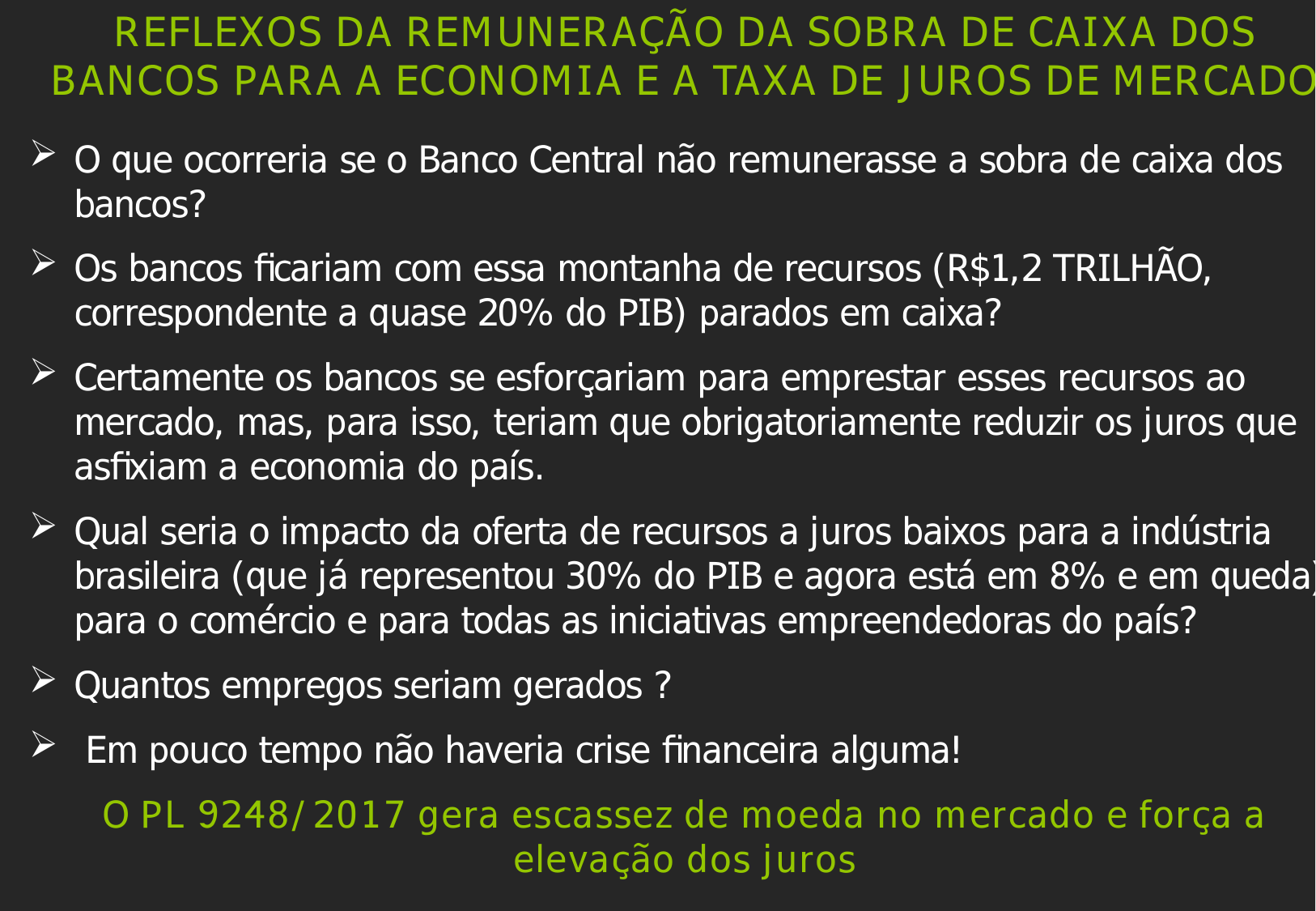

REFLEXOS DA REMUNERAÇÃO DA SOBRA DE CAIXA DOS BANCOS PARA A ECONOMIA E A TAXA DE JUROS DE MERCADO

O que ocorreria se o Banco Central não remunerasse a sobra de caixa dos bancos?

Os bancos ficariam com essa montanha de recursos (R$1,2 TRILHÃO, correspondente a quase 20% do PIB) parados em caixa?

Certamente os bancos se esforçariam para emprestar esses recursos ao mercado, mas, para isso, teriam que obrigatoriamente reduzir os juros que asfixiam a economia do país.

Qual seria o impacto da oferta de recursos a juros baixos para a indústria brasileira (que já representou 30% do PIB e agora está em 8% e em queda), para o comércio e para todas as iniciativas empreendedoras do país?

Quantos empregos seriam gerados ?

 Em pouco tempo não haveria crise financeira alguma!

O PL 9248/2017 gera escassez de moeda no mercado e força a elevação dos juros